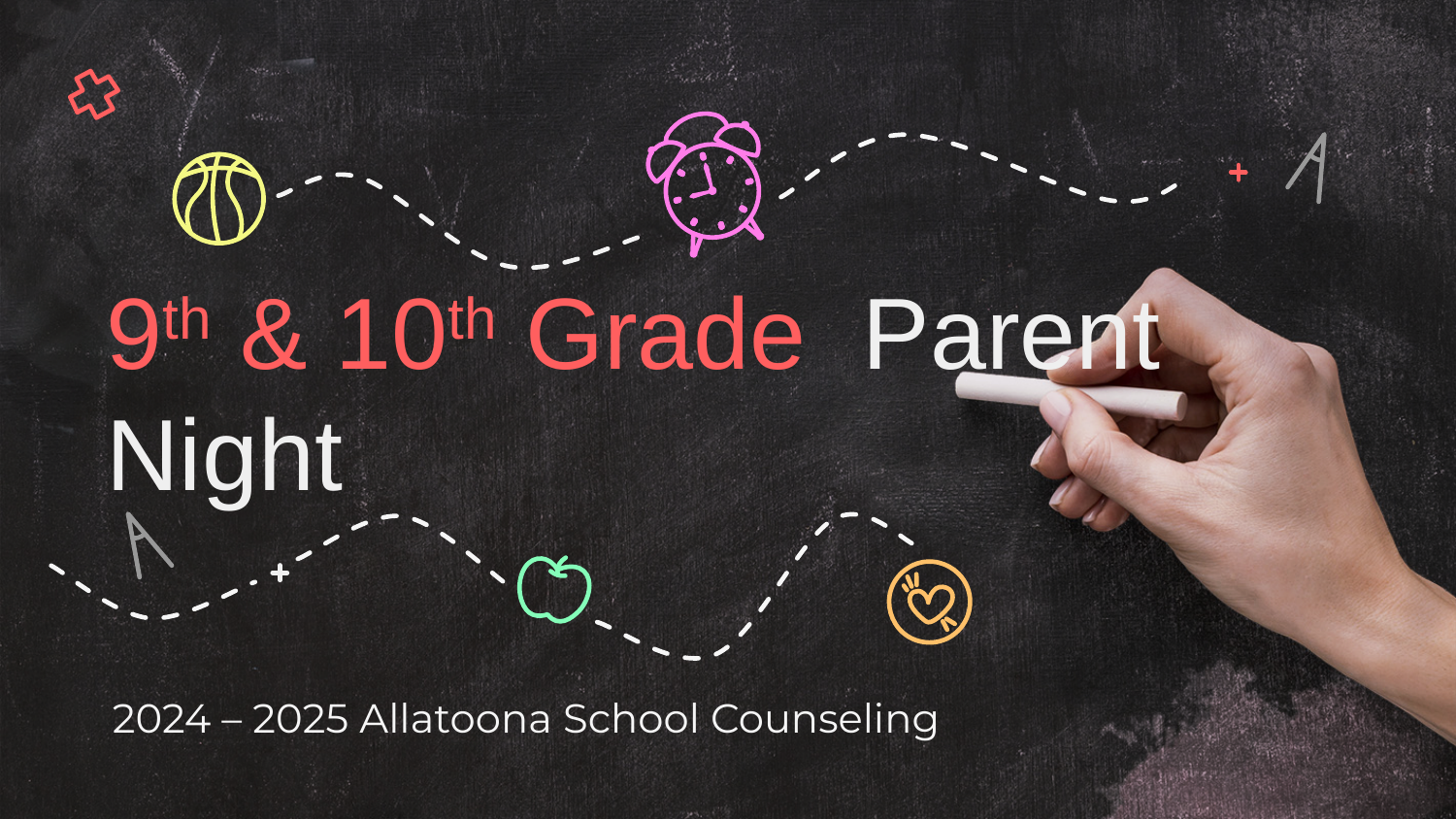

# 9th & 10th Grade  Parent Night
2024 – 2025 Allatoona School Counseling